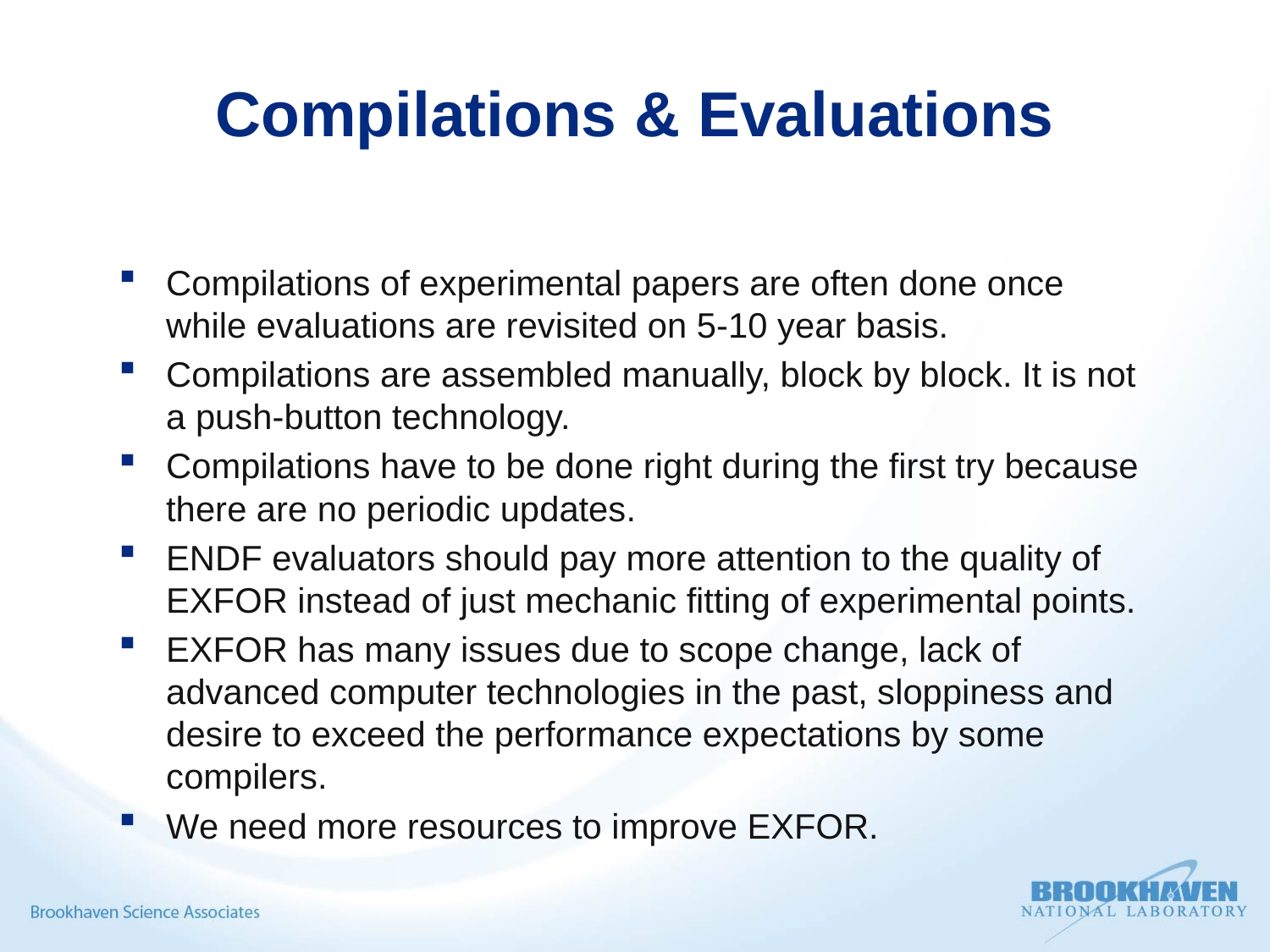

# Compilations & Evaluations
Compilations of experimental papers are often done once while evaluations are revisited on 5-10 year basis.
Compilations are assembled manually, block by block. It is not a push-button technology.
Compilations have to be done right during the first try because there are no periodic updates.
ENDF evaluators should pay more attention to the quality of EXFOR instead of just mechanic fitting of experimental points.
EXFOR has many issues due to scope change, lack of advanced computer technologies in the past, sloppiness and desire to exceed the performance expectations by some compilers.
We need more resources to improve EXFOR.